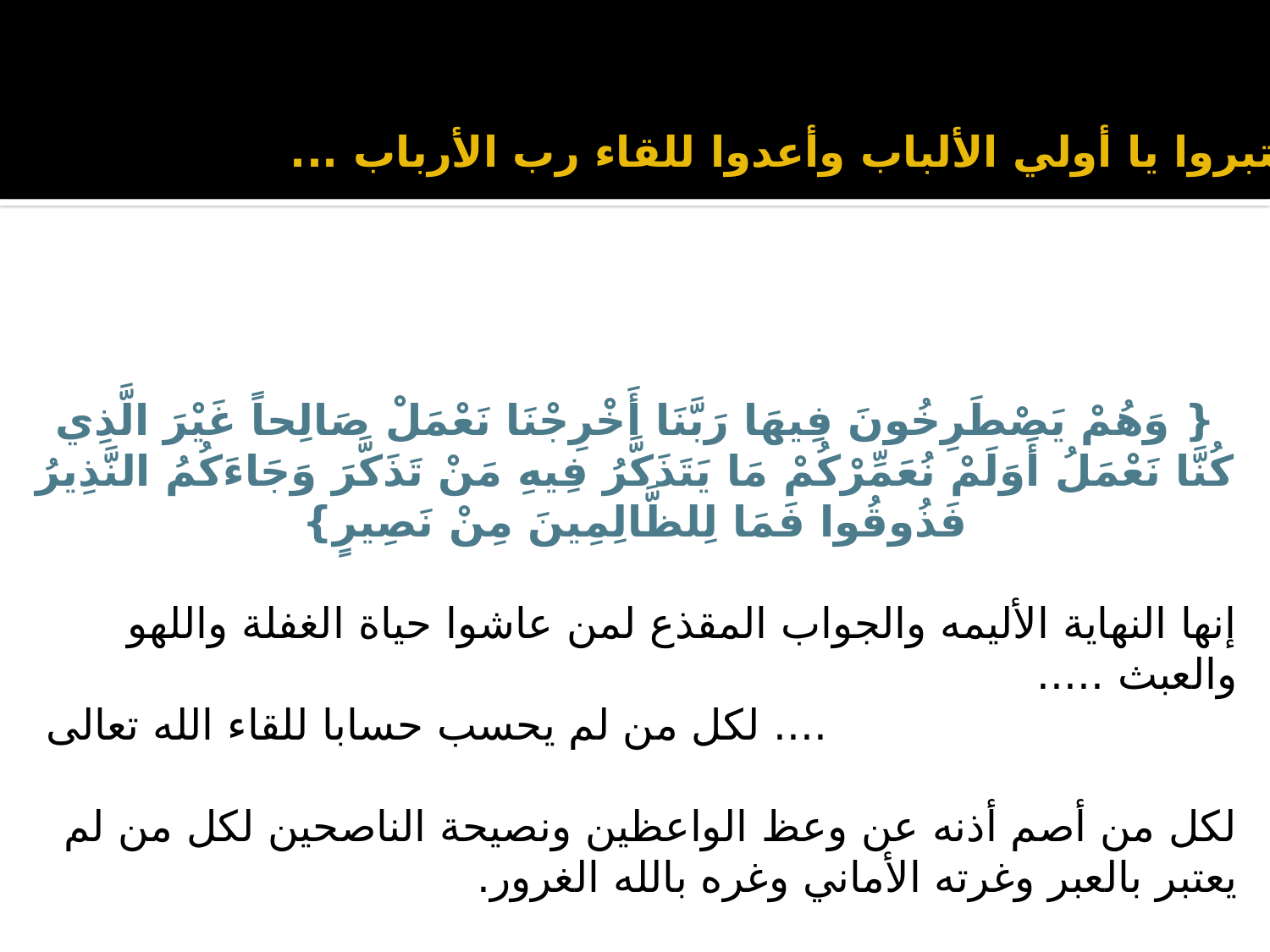

فاعتبروا يا أولي الألباب وأعدوا للقاء رب الأرباب ...
{ وَهُمْ يَصْطَرِخُونَ فِيهَا رَبَّنَا أَخْرِجْنَا نَعْمَلْ صَالِحاً غَيْرَ الَّذِي كُنَّا نَعْمَلُ أَوَلَمْ نُعَمِّرْكُمْ مَا يَتَذَكَّرُ فِيهِ مَنْ تَذَكَّرَ وَجَاءَكُمُ النَّذِيرُ فَذُوقُوا فَمَا لِلظَّالِمِينَ مِنْ نَصِيرٍ}

إنها النهاية الأليمه والجواب المقذع لمن عاشوا حياة الغفلة واللهو والعبث .....
.... لكل من لم يحسب حسابا للقاء الله تعالى

لكل من أصم أذنه عن وعظ الواعظين ونصيحة الناصحين لكل من لم يعتبر بالعبر وغرته الأماني وغره بالله الغرور.